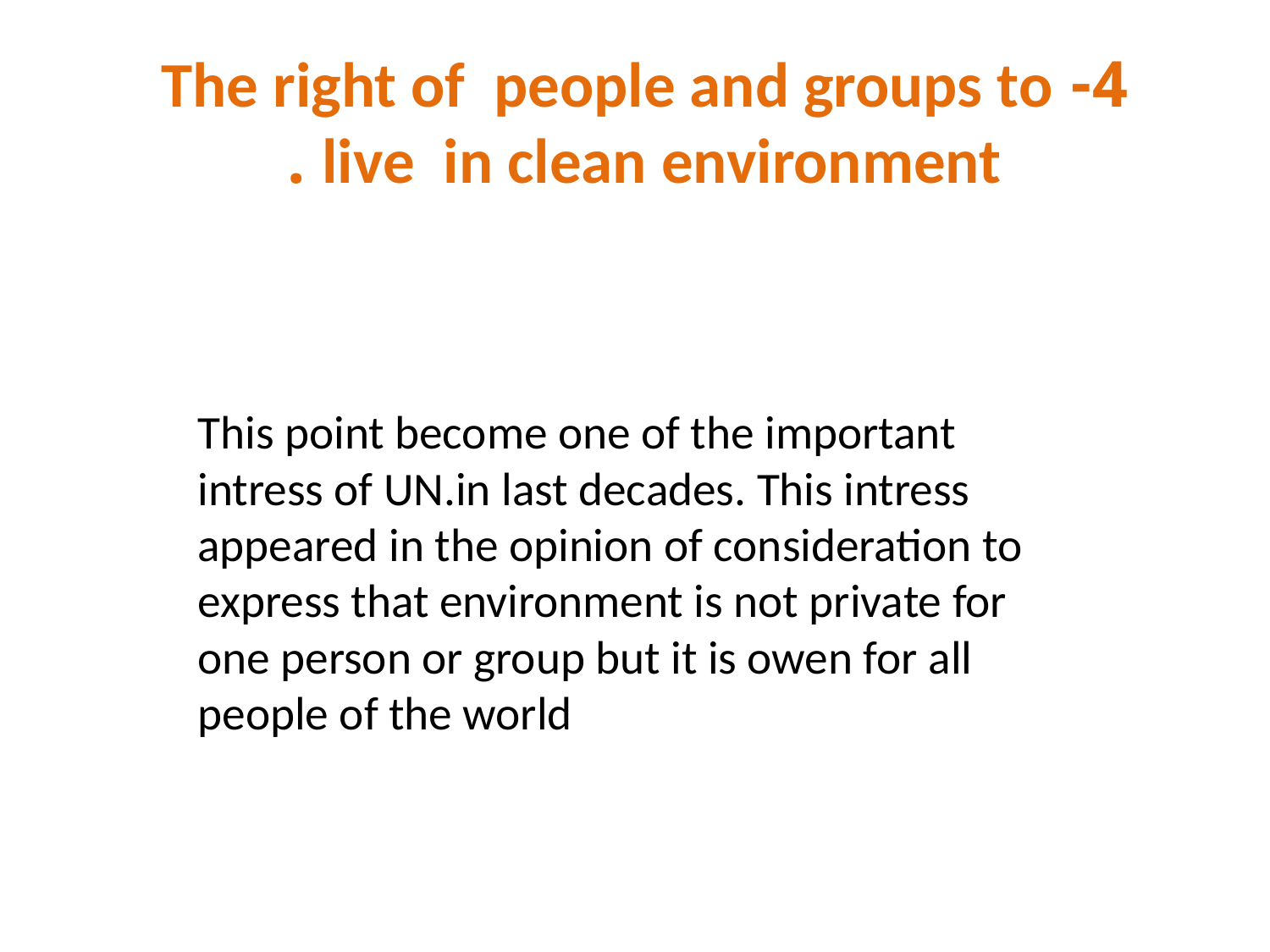

# 4- The right of  people and groups to live  in clean environment .
This point become one of the important intress of UN.in last decades. This intress appeared in the opinion of consideration to express that environment is not private for one person or group but it is owen for all people of the world